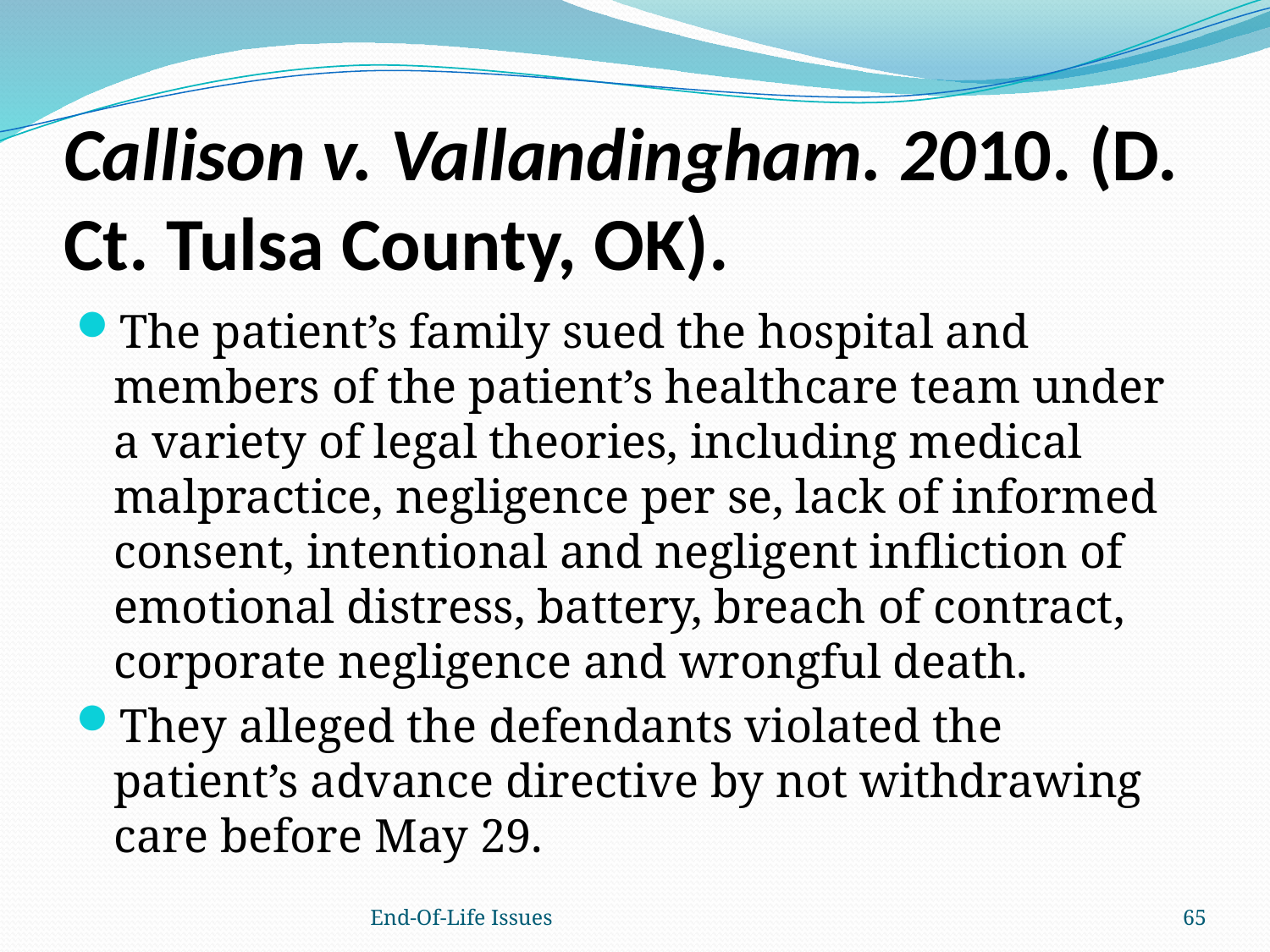

# Callison v. Vallandingham. 2010. (D. Ct. Tulsa County, OK).
The patient’s family sued the hospital and members of the patient’s healthcare team under a variety of legal theories, including medical malpractice, negligence per se, lack of informed consent, intentional and negligent infliction of emotional distress, battery, breach of contract, corporate negligence and wrongful death.
They alleged the defendants violated the patient’s advance directive by not withdrawing care before May 29.
End-Of-Life Issues
65